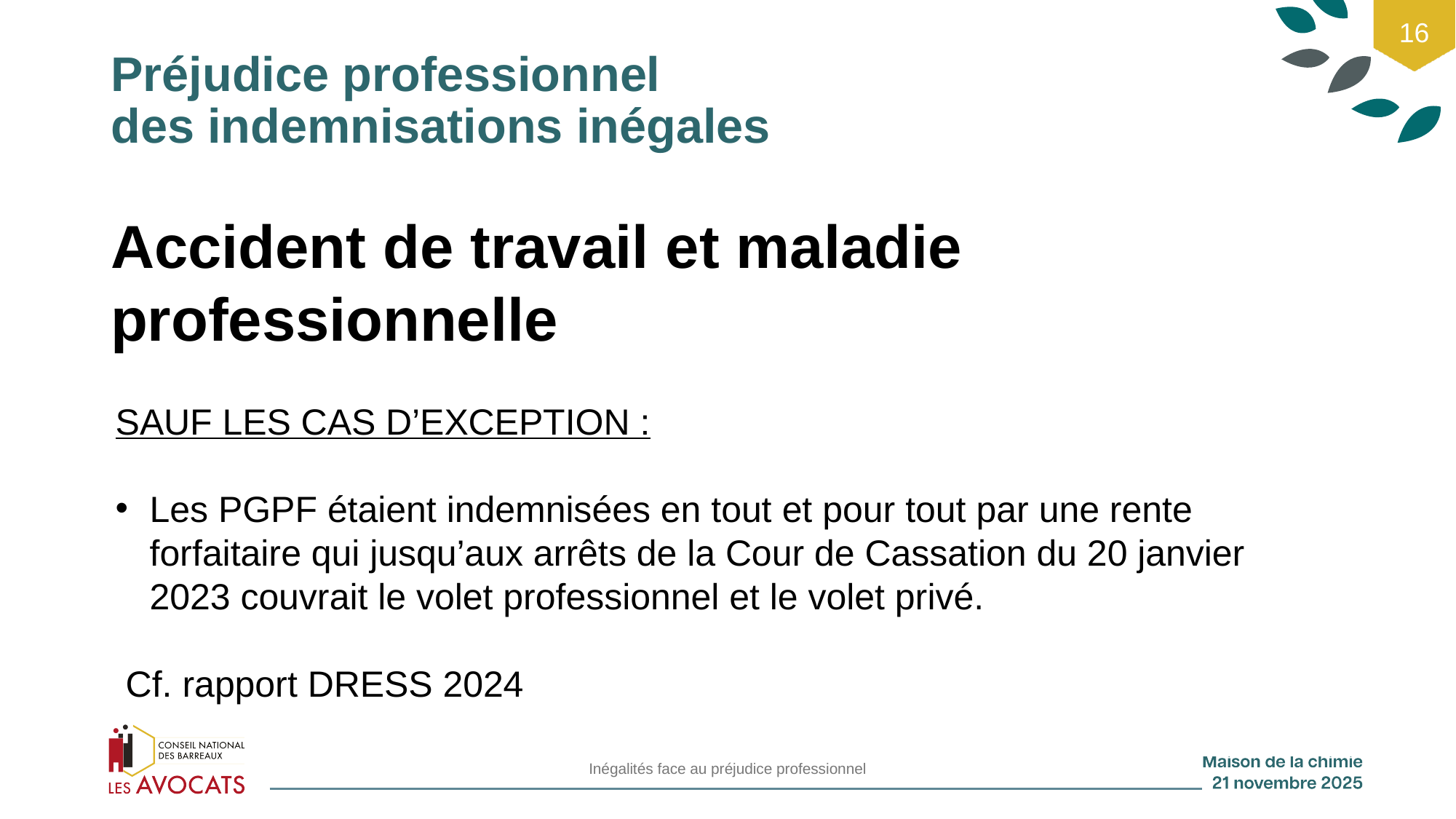

16
# Préjudice professionnel des indemnisations inégales
Accident de travail et maladie professionnelle
SAUF LES CAS D’EXCEPTION :

Les PGPF étaient indemnisées en tout et pour tout par une rente forfaitaire qui jusqu’aux arrêts de la Cour de Cassation du 20 janvier 2023 couvrait le volet professionnel et le volet privé.

 Cf. rapport DRESS 2024
Inégalités face au préjudice professionnel